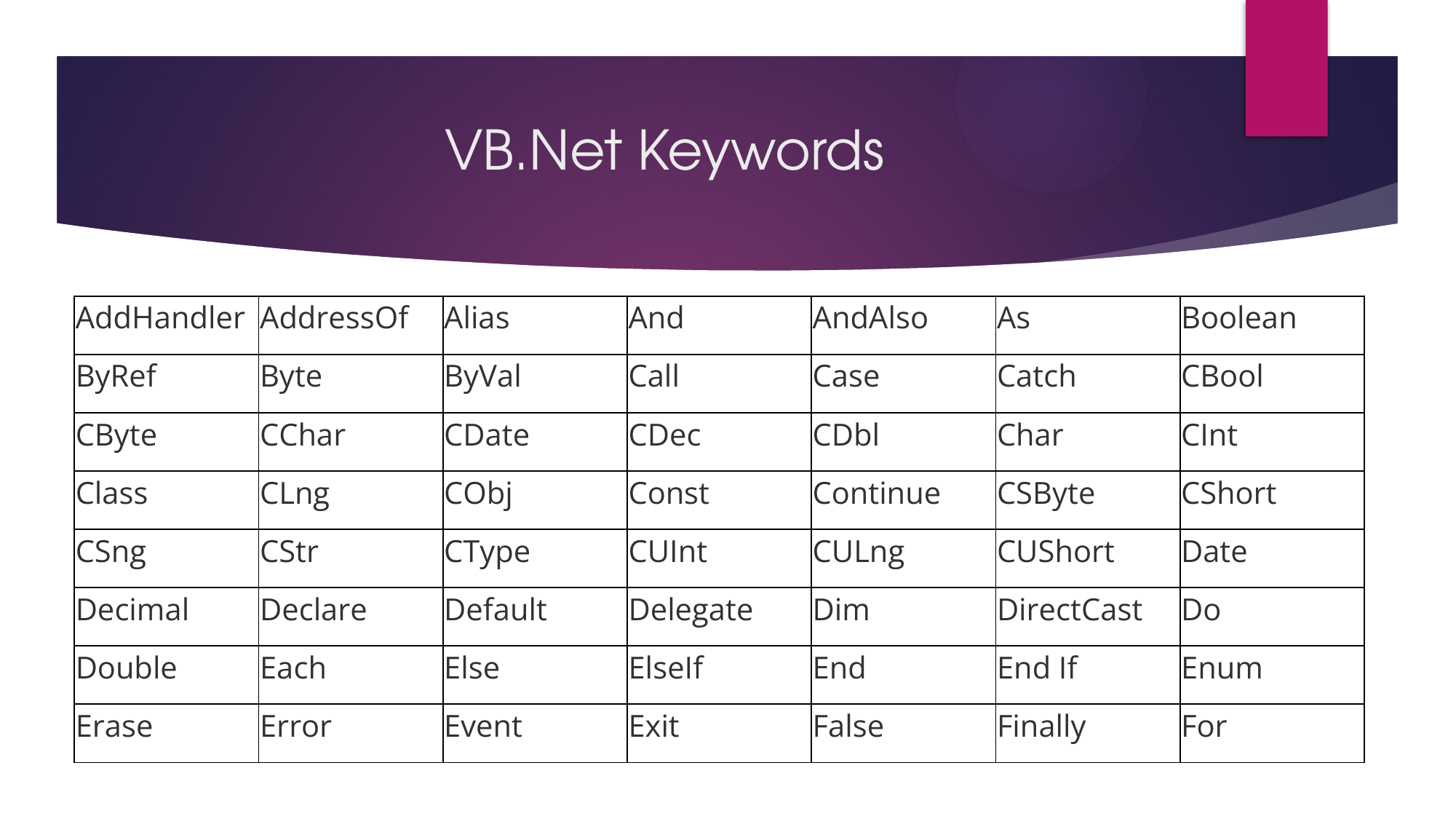

# VB.Net Keywords
| AddHandler | AddressOf | Alias | And | AndAlso | As | Boolean |
| --- | --- | --- | --- | --- | --- | --- |
| ByRef | Byte | ByVal | Call | Case | Catch | CBool |
| CByte | CChar | CDate | CDec | CDbl | Char | CInt |
| Class | CLng | CObj | Const | Continue | CSByte | CShort |
| CSng | CStr | CType | CUInt | CULng | CUShort | Date |
| Decimal | Declare | Default | Delegate | Dim | DirectCast | Do |
| Double | Each | Else | ElseIf | End | End If | Enum |
| Erase | Error | Event | Exit | False | Finally | For |